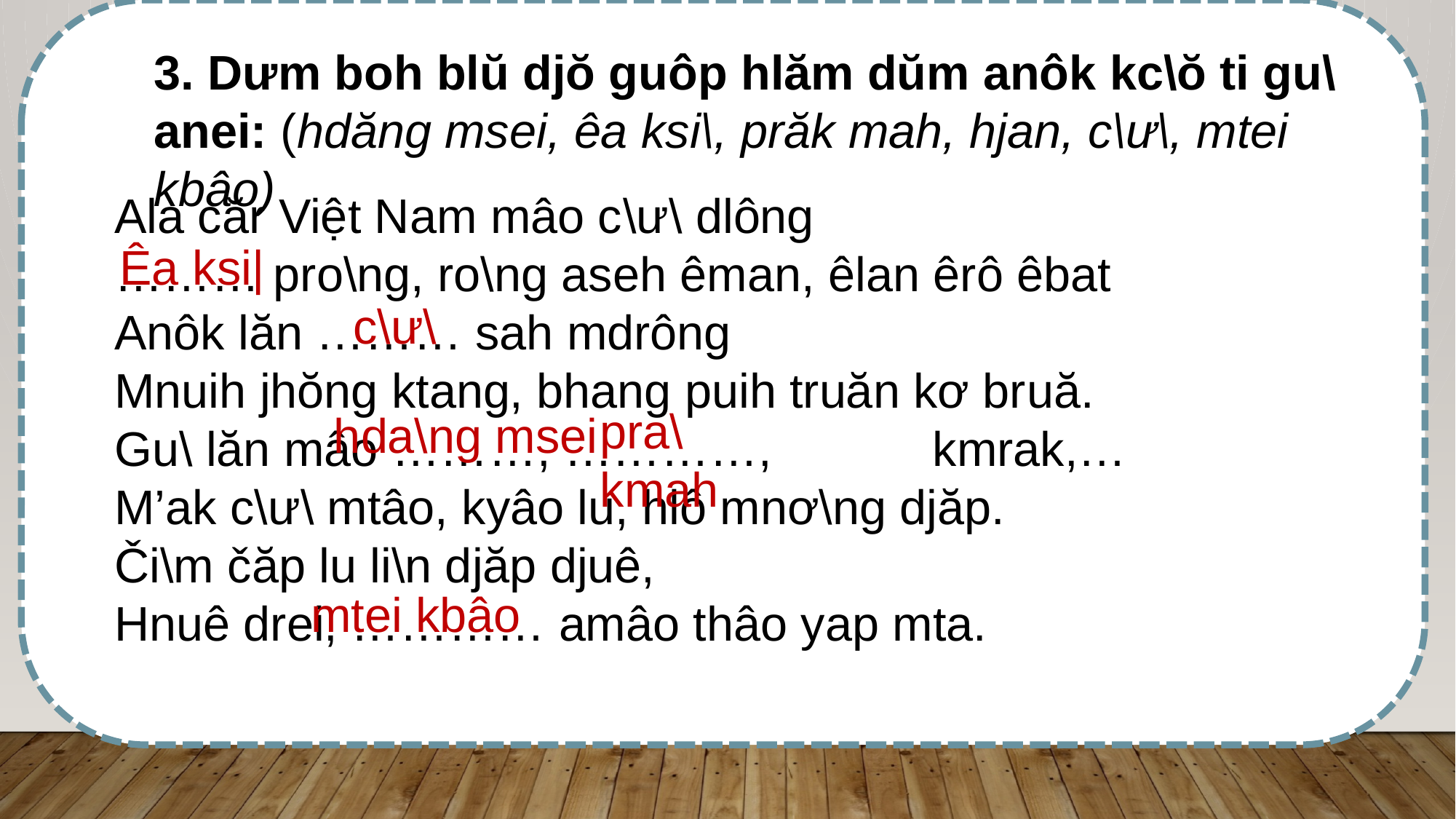

3. Dưm boh blŭ djŏ guôp hlăm dŭm anôk kc\ŏ ti gu\ anei: (hdăng msei, êa ksi\, prăk mah, hjan, c\ư\, mtei kbâo)
Ala căr Việt Nam mâo c\ư\ dlông
……… pro\ng, ro\ng aseh êman, êlan êrô êbat
Anôk lăn ……… sah mdrông
Mnuih jhŏng ktang, bhang puih truăn kơ bruă.
Gu\ lăn mâo ………, …………,            kmrak,…
M’ak c\ư\ mtâo, kyâo lu, hlô mnơ\ng djăp.
Či\m čăp lu li\n djăp djuê,
Hnuê drei, ………… amâo thâo yap mta.
Êa ksi|
c\ư\
pra\kmah
hda\ng msei
mtei kbâo